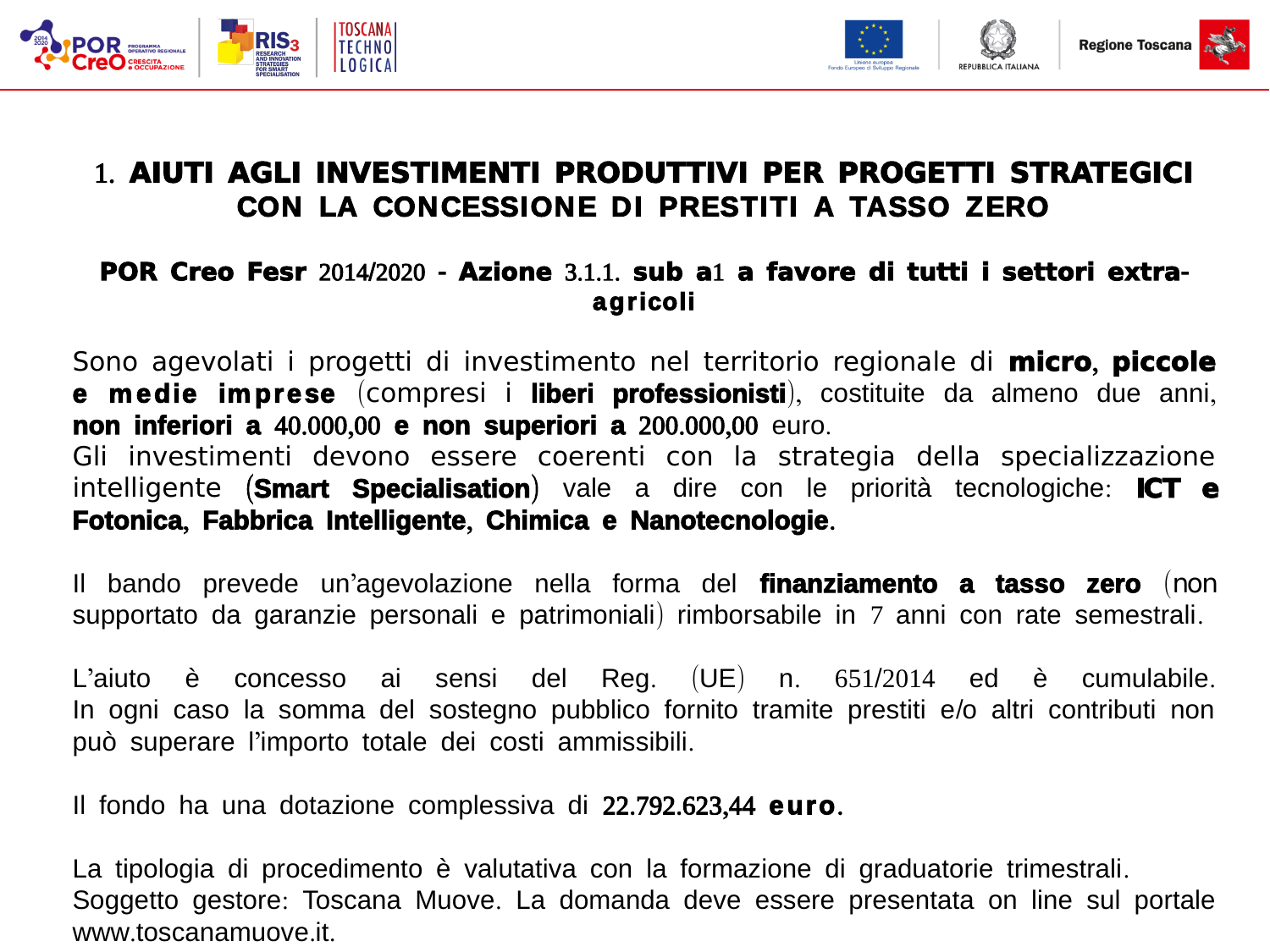

1. AIUTI AGLI INVESTIMENTI PRODUTTIVI PER PROGETTI STRATEGICI CON LA CONCESSIONE DI PRESTITI A TASSO ZERO

POR Creo Fesr 2014/2020 - Azione 3.1.1. sub a1 a favore di tutti i settori extra-agricoli

Sono agevolati i progetti di investimento nel territorio regionale di micro, piccole e medie imprese (compresi i liberi professionisti), costituite da almeno due anni, non inferiori a 40.000,00 e non superiori a 200.000,00 euro.
Gli investimenti devono essere coerenti con la strategia della specializzazione intelligente (Smart Specialisation) vale a dire con le priorità tecnologiche: ICT e Fotonica, Fabbrica Intelligente, Chimica e Nanotecnologie.

Il bando prevede un’agevolazione nella forma del finanziamento a tasso zero (non supportato da garanzie personali e patrimoniali) rimborsabile in 7 anni con rate semestrali.

L’aiuto è concesso ai sensi del Reg. (UE) n. 651/2014 ed è cumulabile.
In ogni caso la somma del sostegno pubblico fornito tramite prestiti e/o altri contributi non può superare l’importo totale dei costi ammissibili.

Il fondo ha una dotazione complessiva di 22.792.623,44 euro.

La tipologia di procedimento è valutativa con la formazione di graduatorie trimestrali.
Soggetto gestore: Toscana Muove. La domanda deve essere presentata on line sul portale www.toscanamuove.it.